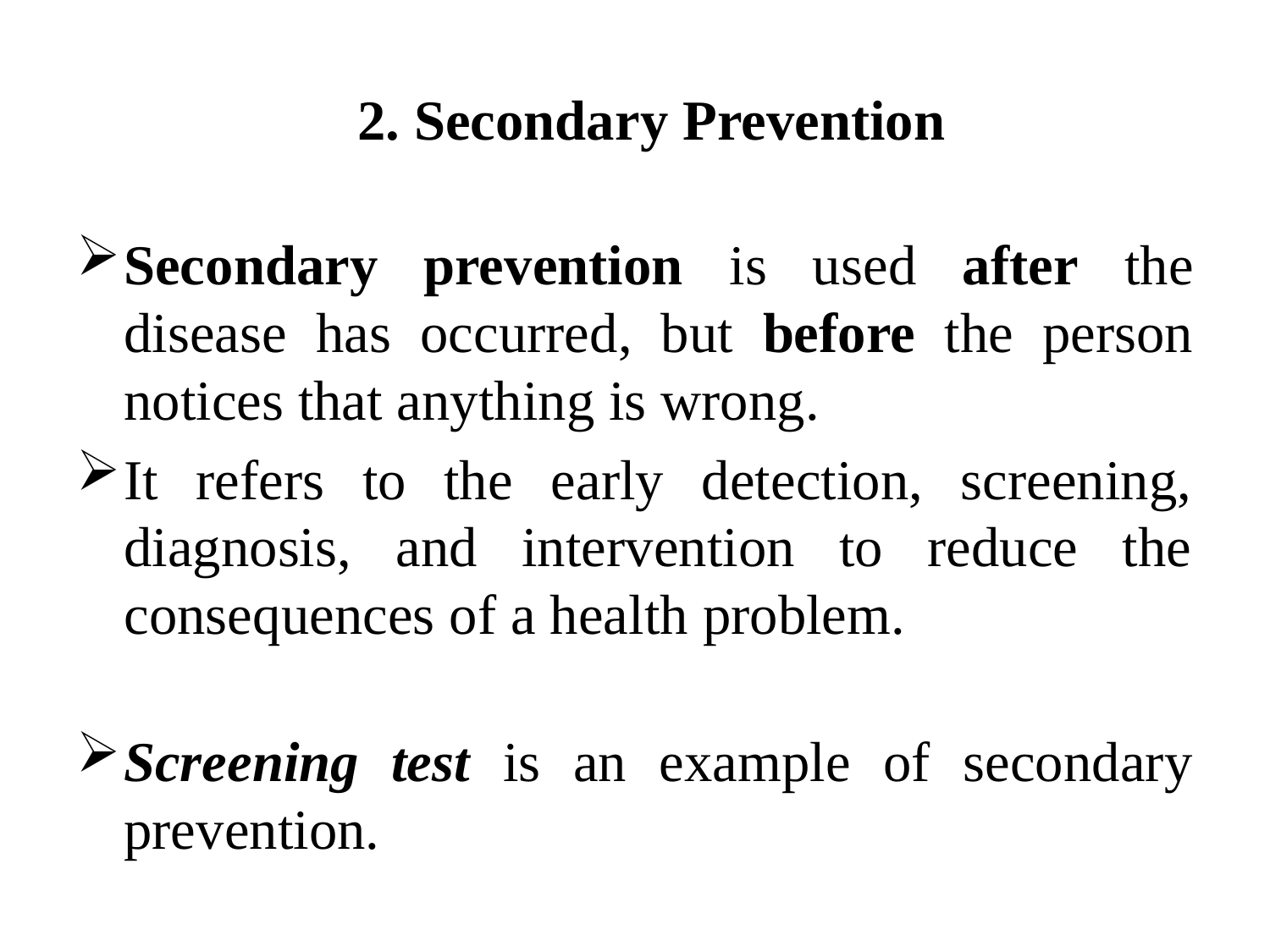

# 2. Secondary Prevention
Secondary prevention is used after the disease has occurred, but before the person notices that anything is wrong.
It refers to the early detection, screening, diagnosis, and intervention to reduce the consequences of a health problem.
Screening test is an example of secondary prevention.